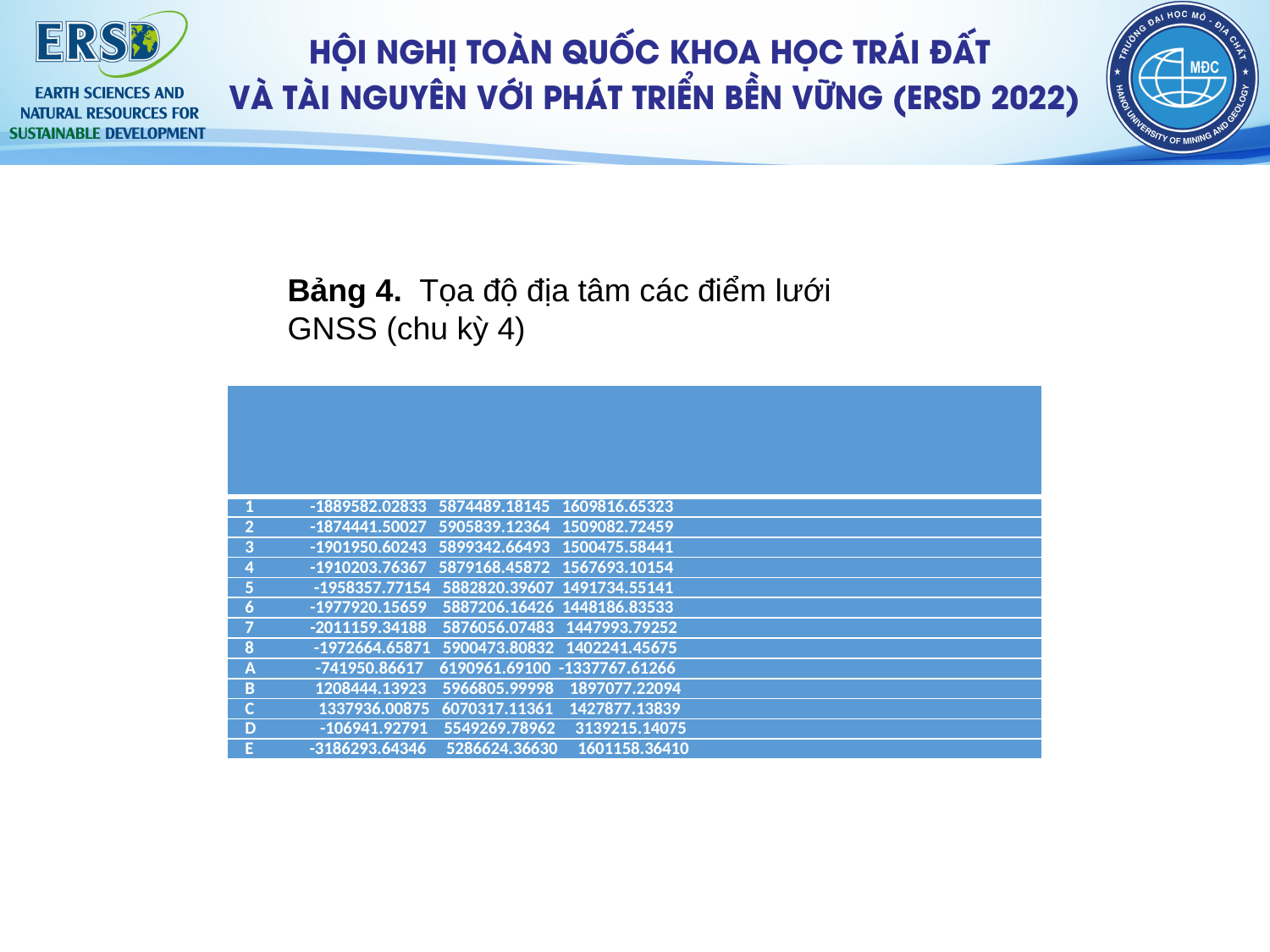

Bảng 4.  Tọa độ địa tâm các điểm lưới
GNSS (chu kỳ 4)

|  |
| --- |
| 1 -1889582.02833 5874489.18145 1609816.65323 |
| 2 -1874441.50027 5905839.12364 1509082.72459 |
| 3 -1901950.60243 5899342.66493 1500475.58441 |
| 4 -1910203.76367 5879168.45872 1567693.10154 |
| 5 -1958357.77154 5882820.39607 1491734.55141 |
| 6 -1977920.15659 5887206.16426 1448186.83533 |
| 7 -2011159.34188 5876056.07483 1447993.79252 |
| 8 -1972664.65871 5900473.80832 1402241.45675 |
| A -741950.86617 6190961.69100 -1337767.61266 |
| B 1208444.13923 5966805.99998 1897077.22094 |
| C 1337936.00875 6070317.11361 1427877.13839 |
| D -106941.92791 5549269.78962 3139215.14075 |
| E -3186293.64346 5286624.36630 1601158.36410 |